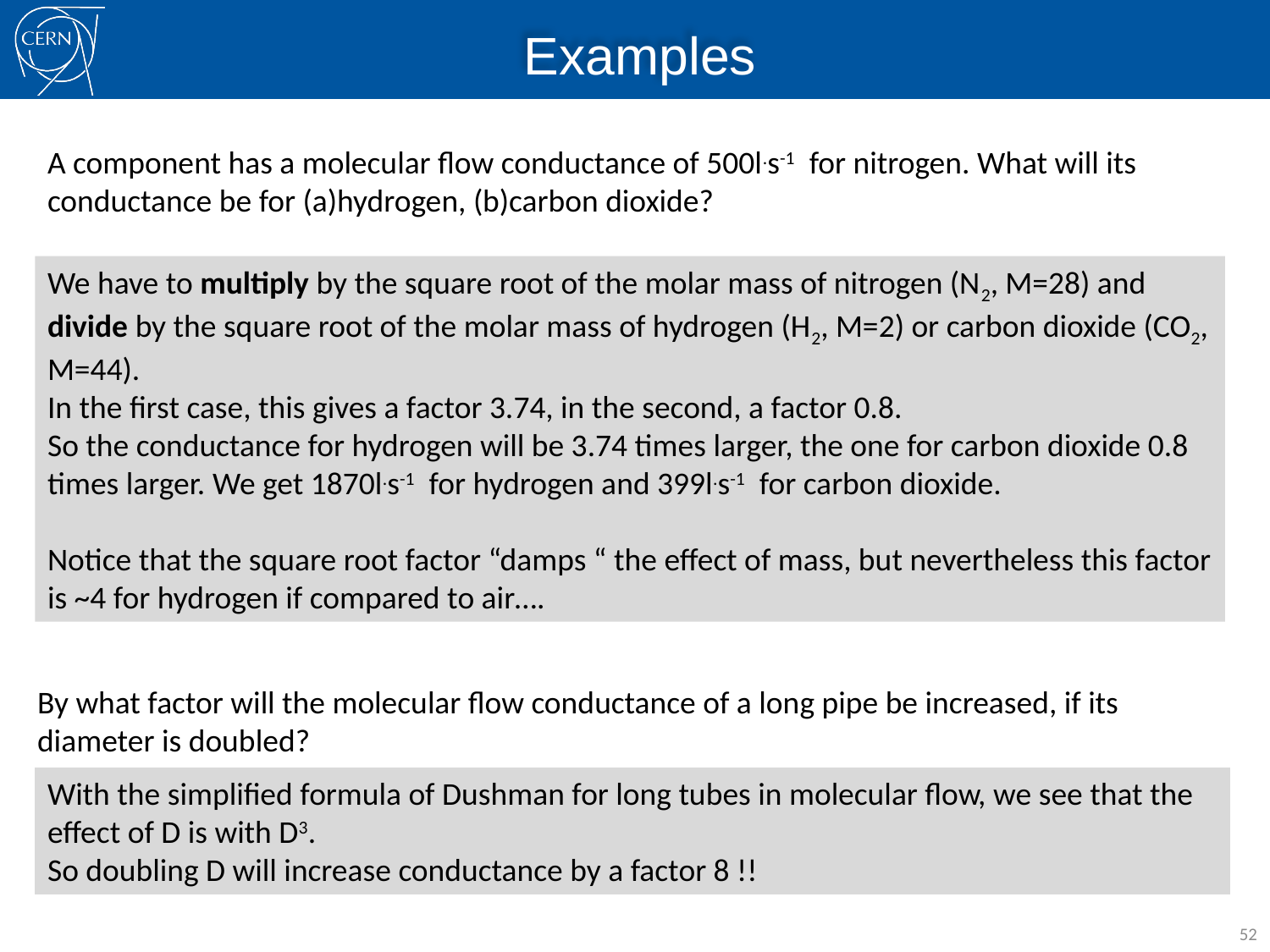

# Examples
A component has a molecular flow conductance of 500l.s-1  for nitrogen. What will its conductance be for (a)hydrogen, (b)carbon dioxide?
We have to multiply by the square root of the molar mass of nitrogen (N2, M=28) and divide by the square root of the molar mass of hydrogen (H2, M=2) or carbon dioxide (CO2, M=44).
In the first case, this gives a factor 3.74, in the second, a factor 0.8.
So the conductance for hydrogen will be 3.74 times larger, the one for carbon dioxide 0.8 times larger. We get 1870l.s-1  for hydrogen and 399l.s-1  for carbon dioxide.

Notice that the square root factor “damps “ the effect of mass, but nevertheless this factor is ~4 for hydrogen if compared to air….
By what factor will the molecular flow conductance of a long pipe be increased, if its diameter is doubled?
With the simplified formula of Dushman for long tubes in molecular flow, we see that the effect of D is with D3.
So doubling D will increase conductance by a factor 8 !!
52